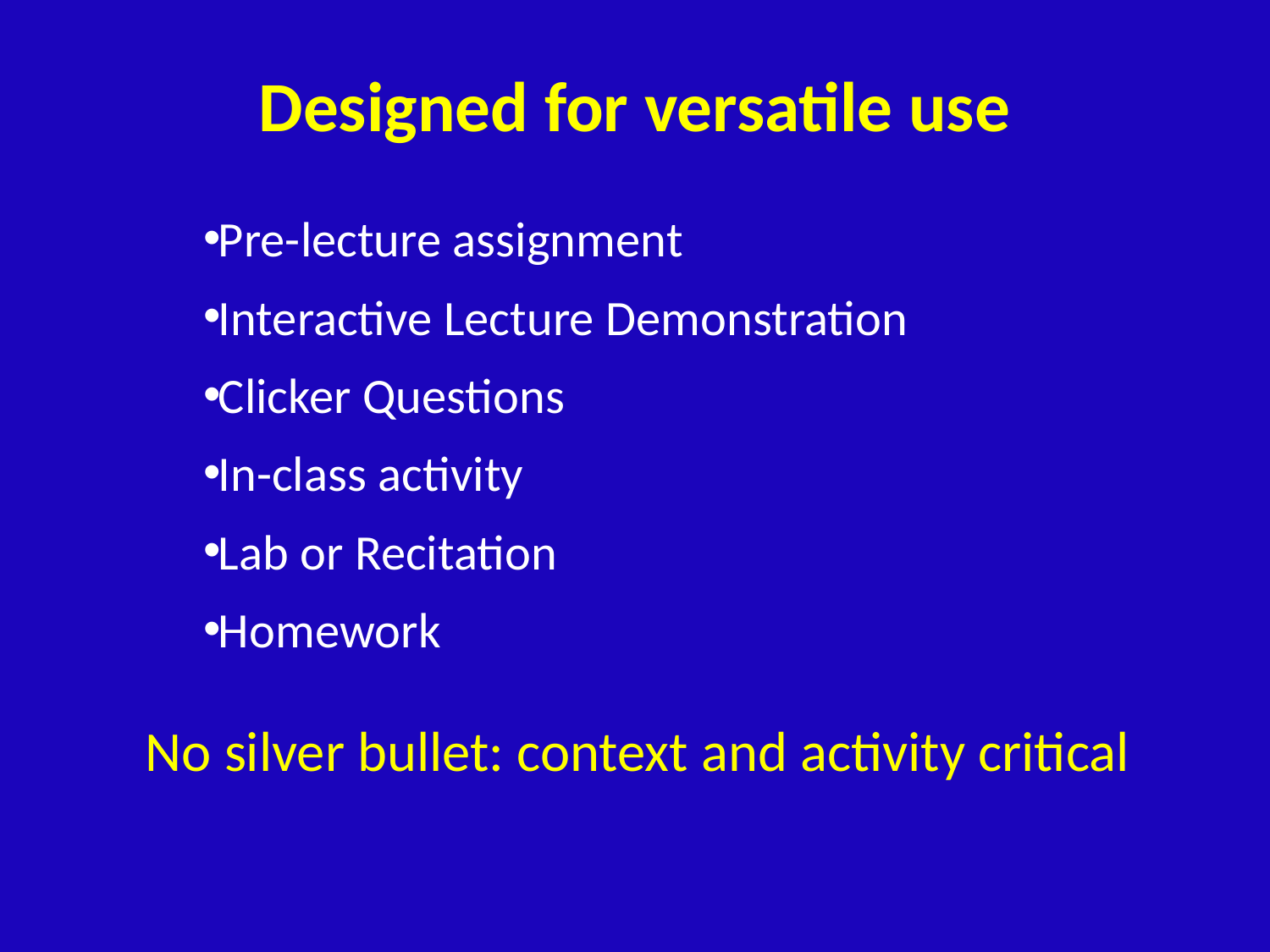

# Designed for versatile use
Pre-lecture assignment
Interactive Lecture Demonstration
Clicker Questions
In-class activity
Lab or Recitation
Homework
No silver bullet: context and activity critical